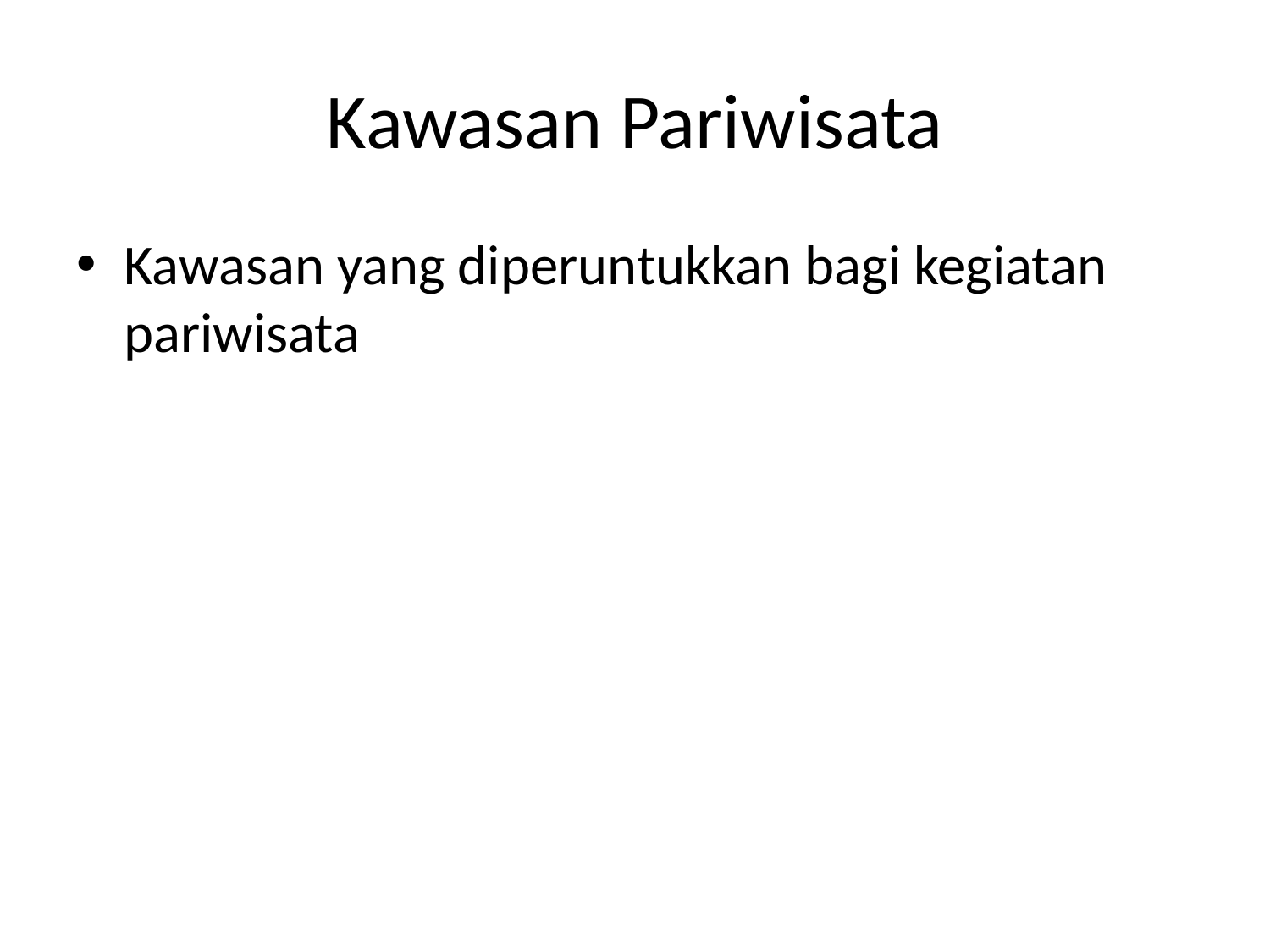

# Kawasan Pariwisata
Kawasan yang diperuntukkan bagi kegiatan pariwisata